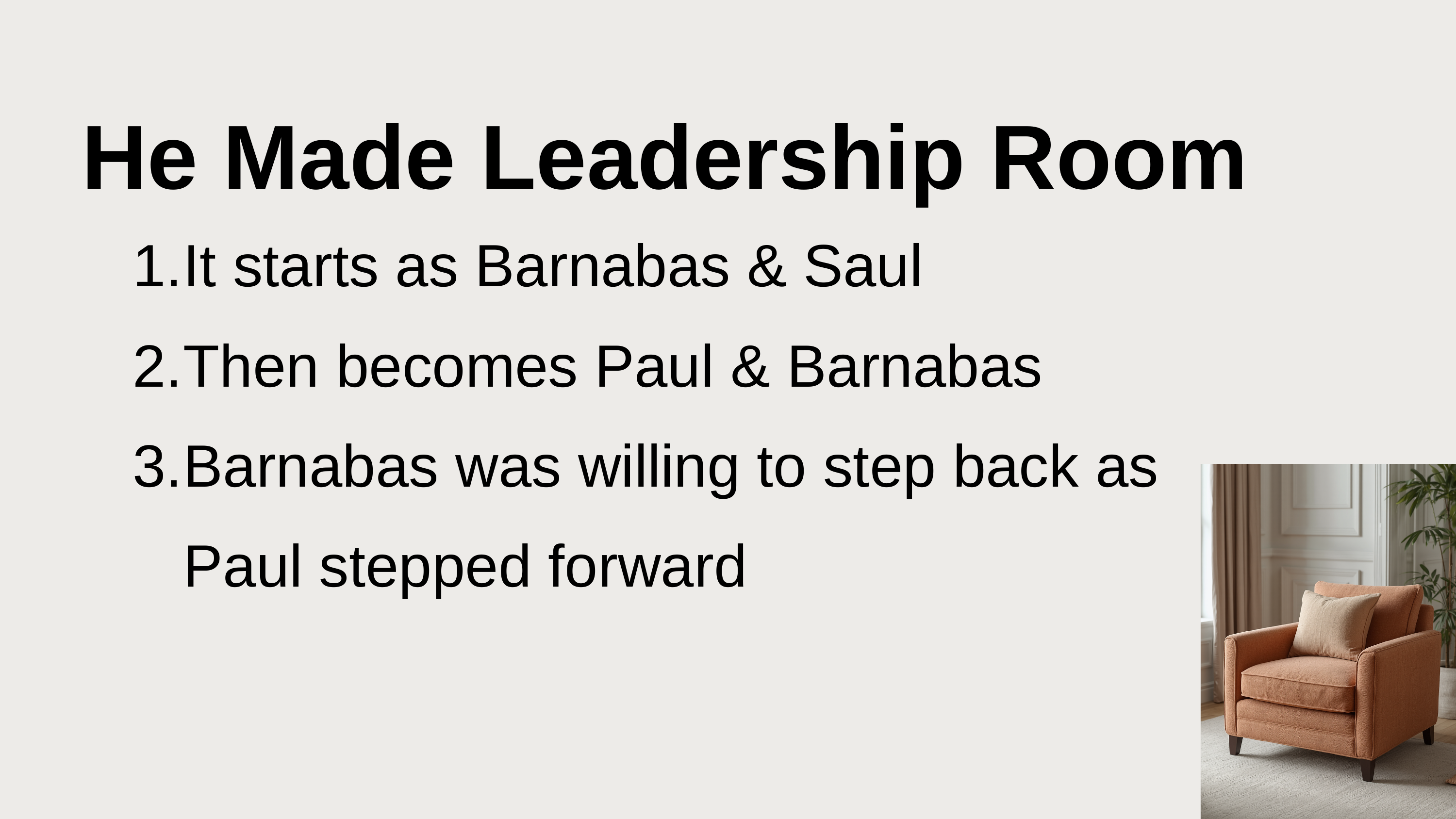

He Made Leadership Room
It starts as Barnabas & Saul
Then becomes Paul & Barnabas
Barnabas was willing to step back as Paul stepped forward